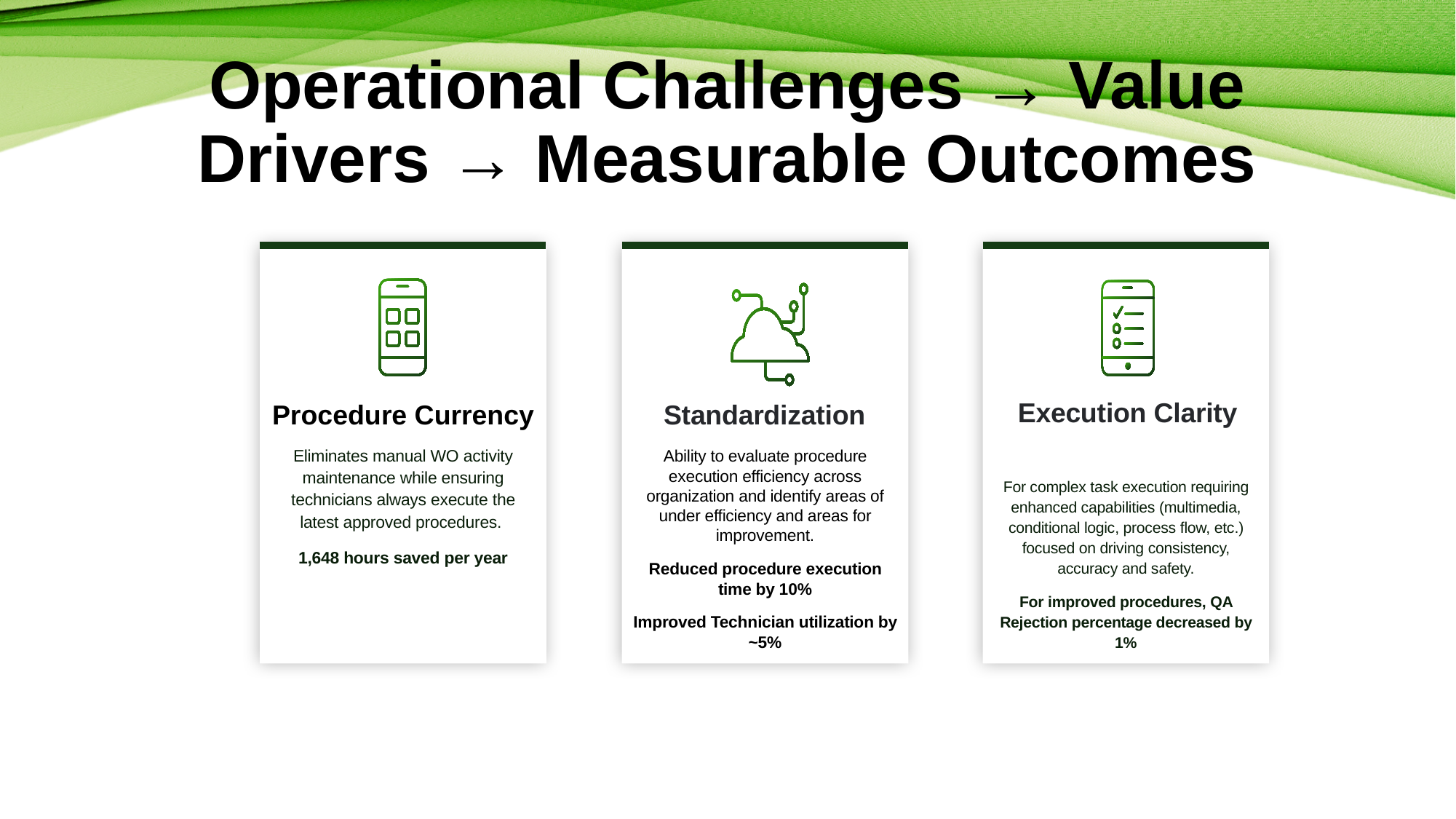

# Operational Challenges → Value Drivers → Measurable Outcomes

Eliminates manual WO activity maintenance while ensuring technicians always execute the latest approved procedures.
1,648 hours saved per year

Procedure Currency

Ability to evaluate procedure execution efficiency across organization and identify areas of under efficiency and areas for improvement.
Reduced procedure execution time by 10%
Improved Technician utilization by ~5%

Standardization

For complex task execution requiring enhanced capabilities (multimedia, conditional logic, process flow, etc.) focused on driving consistency, accuracy and safety.
For improved procedures, QA Rejection percentage decreased by 1%

Execution Clarity